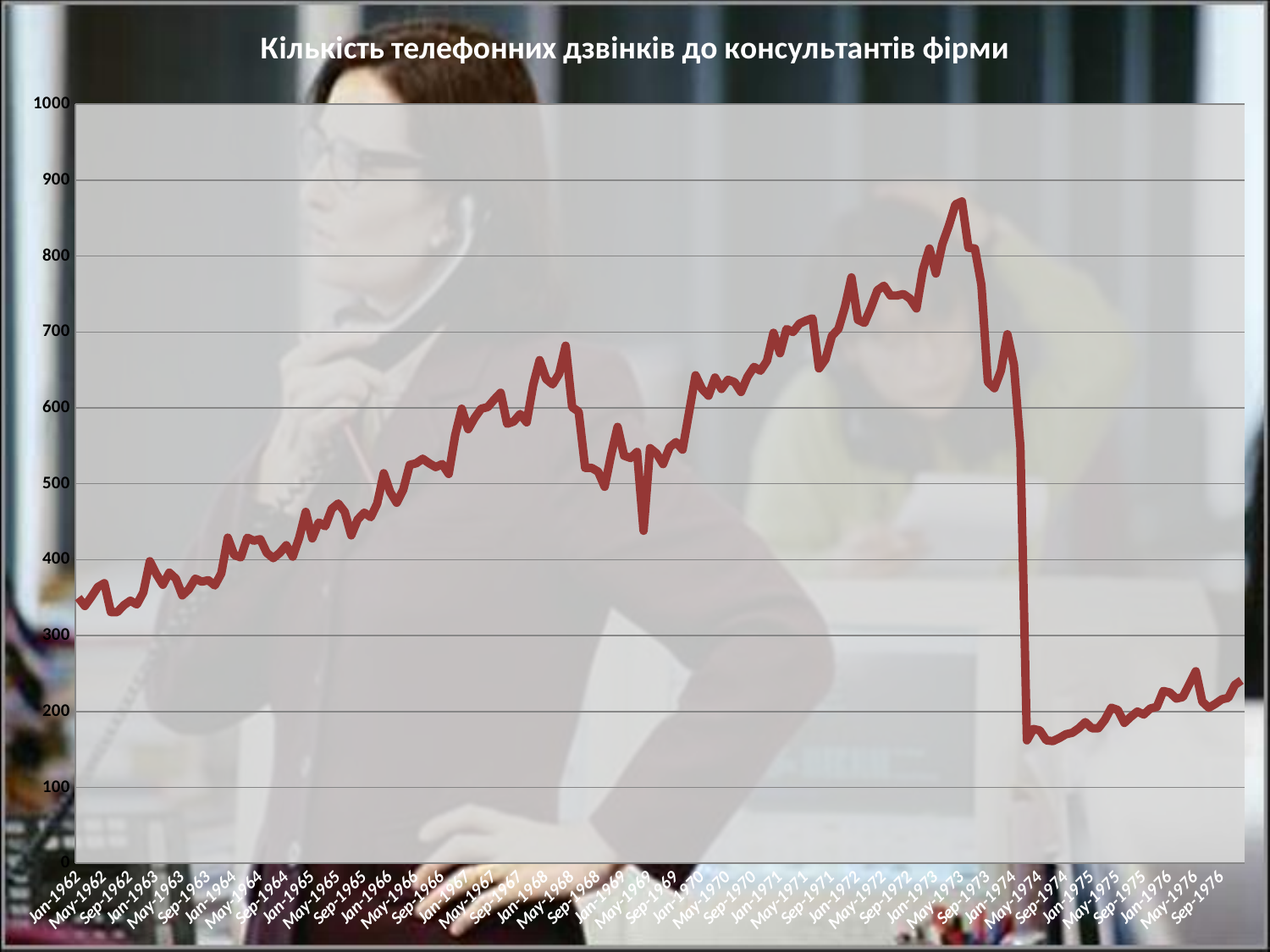

### Chart: Кількість телефонних дзвінків до консультантів фірми

| Category | кол-во звонков |
|---|---|
| 22647 | 350.0 |
| 22678 | 339.0 |
| 22706 | 351.0 |
| 22737 | 364.0 |
| 22767 | 369.0 |
| 22798 | 331.0 |
| 22828 | 331.0 |
| 22859 | 340.0 |
| 22890 | 346.0 |
| 22920 | 341.0 |
| 22951 | 357.0 |
| 22981 | 398.0 |
| 23012 | 381.0 |
| 23043 | 367.0 |
| 23071 | 383.0 |
| 23102 | 375.0 |
| 23132 | 353.0 |
| 23163 | 361.0 |
| 23193 | 375.0 |
| 23224 | 371.0 |
| 23255 | 373.0 |
| 23285 | 366.0 |
| 23316 | 382.0 |
| 23346 | 429.0 |
| 23377 | 406.0 |
| 23408 | 403.0 |
| 23437 | 429.0 |
| 23468 | 425.0 |
| 23498 | 427.0 |
| 23529 | 409.0 |
| 23559 | 402.0 |
| 23590 | 409.0 |
| 23621 | 419.0 |
| 23651 | 404.0 |
| 23682 | 429.0 |
| 23712 | 463.0 |
| 23743 | 428.0 |
| 23774 | 449.0 |
| 23802 | 444.0 |
| 23833 | 467.0 |
| 23863 | 474.0 |
| 23894 | 463.0 |
| 23924 | 432.0 |
| 23955 | 453.0 |
| 23986 | 462.0 |
| 24016 | 456.0 |
| 24047 | 474.0 |
| 24077 | 514.0 |
| 24108 | 489.0 |
| 24139 | 475.0 |
| 24167 | 492.0 |
| 24198 | 525.0 |
| 24228 | 527.0 |
| 24259 | 533.0 |
| 24289 | 527.0 |
| 24320 | 522.0 |
| 24351 | 526.0 |
| 24381 | 513.0 |
| 24412 | 564.0 |
| 24442 | 599.0 |
| 24473 | 572.0 |
| 24504 | 587.0 |
| 24532 | 599.0 |
| 24563 | 601.0 |
| 24593 | 611.0 |
| 24624 | 620.0 |
| 24654 | 579.0 |
| 24685 | 582.0 |
| 24716 | 592.0 |
| 24746 | 581.0 |
| 24777 | 630.0 |
| 24807 | 663.0 |
| 24838 | 638.0 |
| 24869 | 631.0 |
| 24898 | 645.0 |
| 24929 | 682.0 |
| 24959 | 601.0 |
| 24990 | 595.0 |
| 25020 | 521.0 |
| 25051 | 521.0 |
| 25082 | 516.0 |
| 25112 | 496.0 |
| 25143 | 538.0 |
| 25173 | 575.0 |
| 25204 | 537.0 |
| 25235 | 534.0 |
| 25263 | 542.0 |
| 25294 | 438.0 |
| 25324 | 547.0 |
| 25355 | 540.0 |
| 25385 | 526.0 |
| 25416 | 548.0 |
| 25447 | 555.0 |
| 25477 | 545.0 |
| 25508 | 594.0 |
| 25538 | 643.0 |
| 25569 | 625.0 |
| 25600 | 616.0 |
| 25628 | 640.0 |
| 25659 | 625.0 |
| 25689 | 637.0 |
| 25720 | 634.0 |
| 25750 | 621.0 |
| 25781 | 641.0 |
| 25812 | 654.0 |
| 25842 | 649.0 |
| 25873 | 662.0 |
| 25903 | 699.0 |
| 25934 | 672.0 |
| 25965 | 704.0 |
| 25993 | 700.0 |
| 26024 | 711.0 |
| 26054 | 715.0 |
| 26085 | 718.0 |
| 26115 | 652.0 |
| 26146 | 664.0 |
| 26177 | 695.0 |
| 26207 | 704.0 |
| 26238 | 733.0 |
| 26268 | 772.0 |
| 26299 | 716.0 |
| 26330 | 712.0 |
| 26359 | 732.0 |
| 26390 | 755.0 |
| 26420 | 761.0 |
| 26451 | 748.0 |
| 26481 | 748.0 |
| 26512 | 750.0 |
| 26543 | 744.0 |
| 26573 | 731.0 |
| 26604 | 782.0 |
| 26634 | 810.0 |
| 26665 | 777.0 |
| 26696 | 816.0 |
| 26724 | 840.0 |
| 26755 | 868.0 |
| 26785 | 872.0 |
| 26816 | 811.0 |
| 26846 | 810.0 |
| 26877 | 762.0 |
| 26908 | 634.0 |
| 26938 | 626.0 |
| 26969 | 649.0 |
| 26999 | 697.0 |
| 27030 | 657.0 |
| 27061 | 549.0 |
| 27089 | 162.0 |
| 27120 | 177.0 |
| 27150 | 175.0 |
| 27181 | 162.0 |
| 27211 | 161.0 |
| 27242 | 165.0 |
| 27273 | 170.0 |
| 27303 | 172.0 |
| 27334 | 178.0 |
| 27364 | 186.0 |
| 27395 | 178.0 |
| 27426 | 178.0 |
| 27454 | 189.0 |
| 27485 | 205.0 |
| 27515 | 202.0 |
| 27546 | 185.0 |
| 27576 | 193.0 |
| 27607 | 200.0 |
| 27638 | 196.0 |
| 27668 | 204.0 |
| 27699 | 206.0 |
| 27729 | 227.0 |
| 27760 | 225.0 |
| 27791 | 217.0 |
| 27820 | 219.0 |
| 27851 | 236.0 |
| 27881 | 253.0 |
| 27912 | 213.0 |
| 27942 | 205.0 |
| 27973 | 210.0 |
| 28004 | 216.0 |
| 28034 | 218.0 |
| 28065 | 235.0 |
| 28095 | 241.0 |